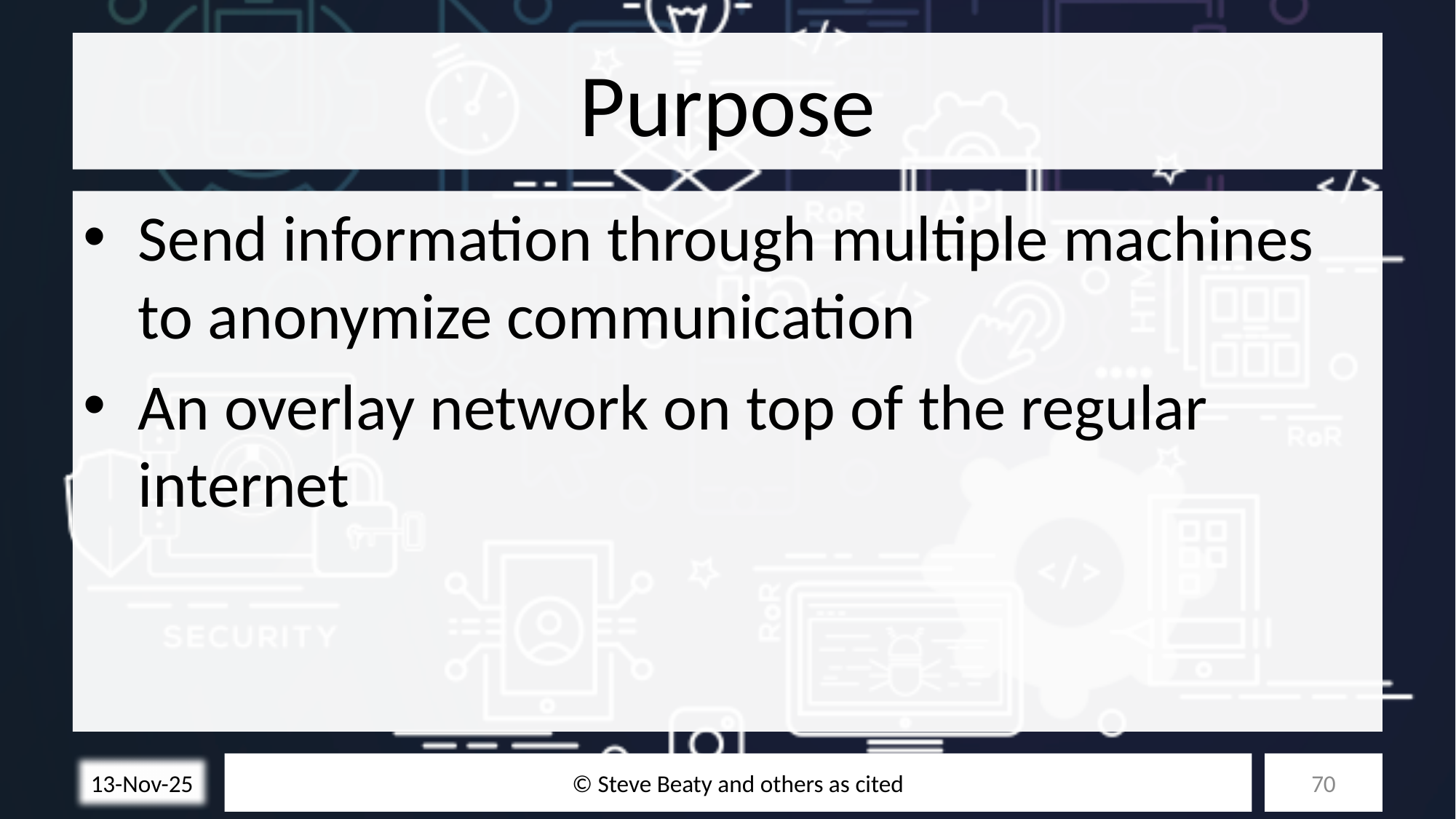

# Purpose
Send information through multiple machines to anonymize communication
An overlay network on top of the regular internet

© Steve Beaty and others as cited
70